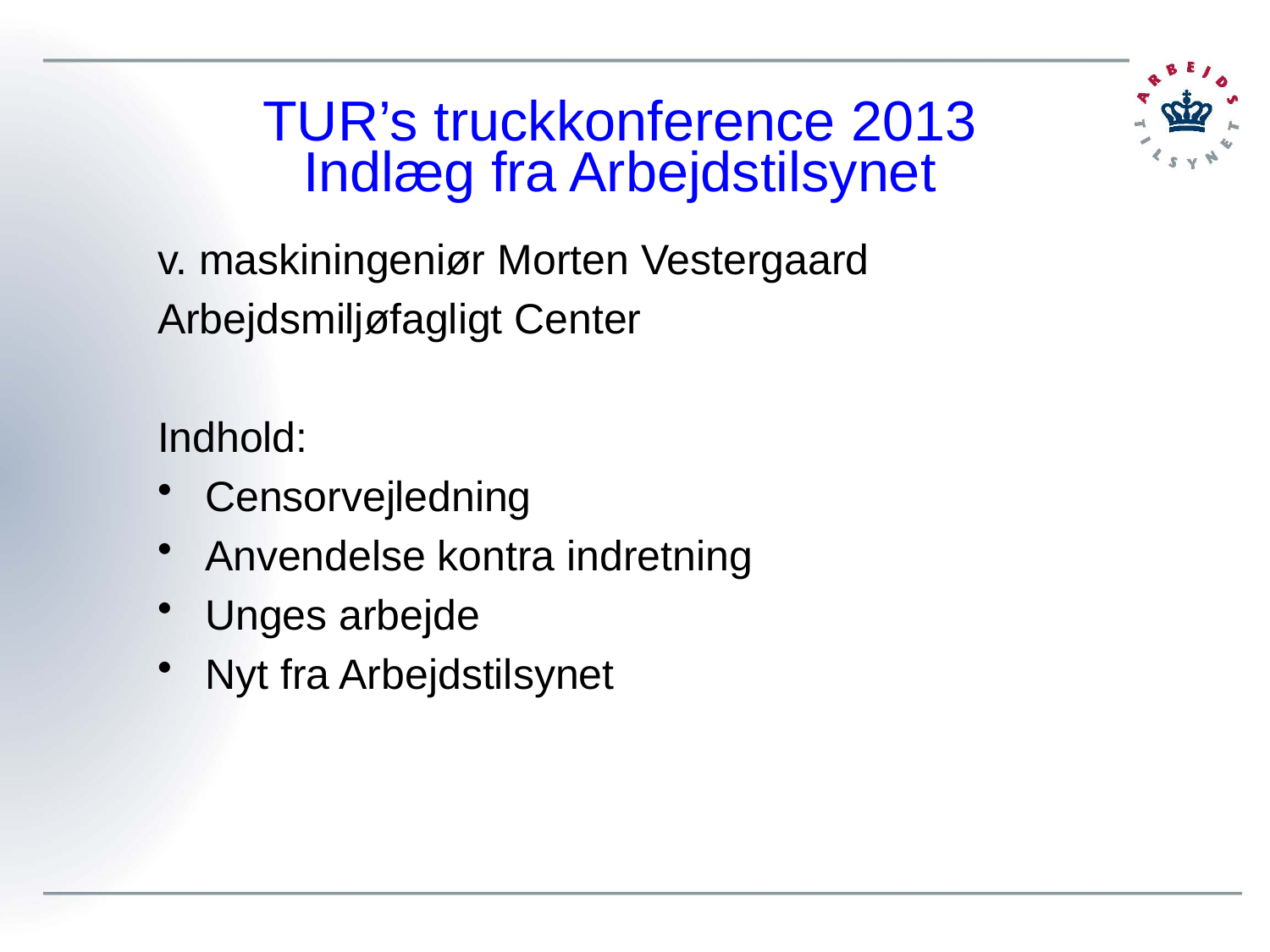

# TUR’s truckkonference 2013 Indlæg fra Arbejdstilsynet
v. maskiningeniør Morten Vestergaard
Arbejdsmiljøfagligt Center

Indhold:
Censorvejledning
Anvendelse kontra indretning
Unges arbejde
Nyt fra Arbejdstilsynet